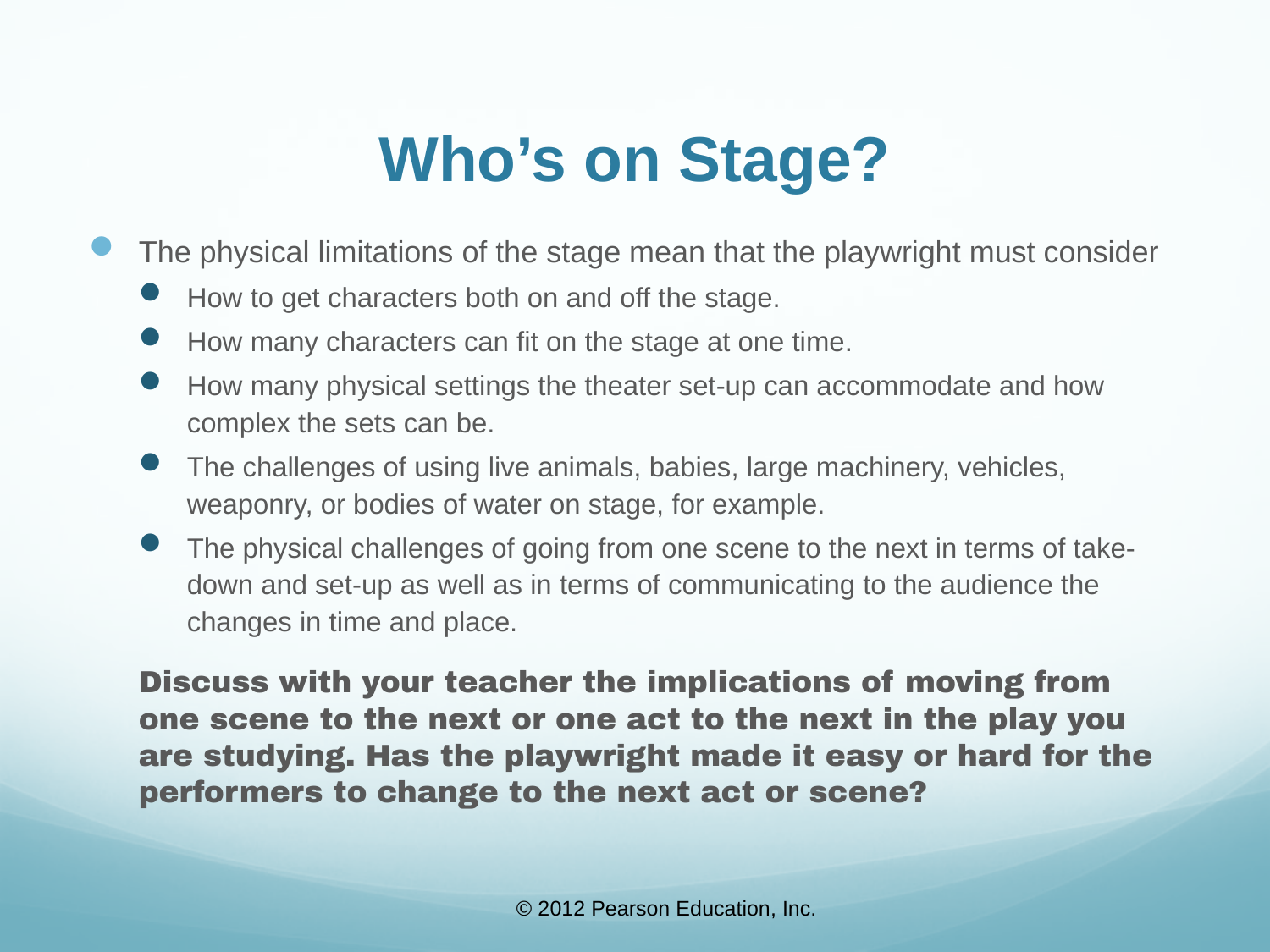

# Who’s on Stage?
The physical limitations of the stage mean that the playwright must consider
How to get characters both on and off the stage.
How many characters can fit on the stage at one time.
How many physical settings the theater set-up can accommodate and how complex the sets can be.
The challenges of using live animals, babies, large machinery, vehicles, weaponry, or bodies of water on stage, for example.
The physical challenges of going from one scene to the next in terms of take-down and set-up as well as in terms of communicating to the audience the changes in time and place.
Discuss with your teacher the implications of moving from one scene to the next or one act to the next in the play you are studying. Has the playwright made it easy or hard for the performers to change to the next act or scene?
© 2012 Pearson Education, Inc.